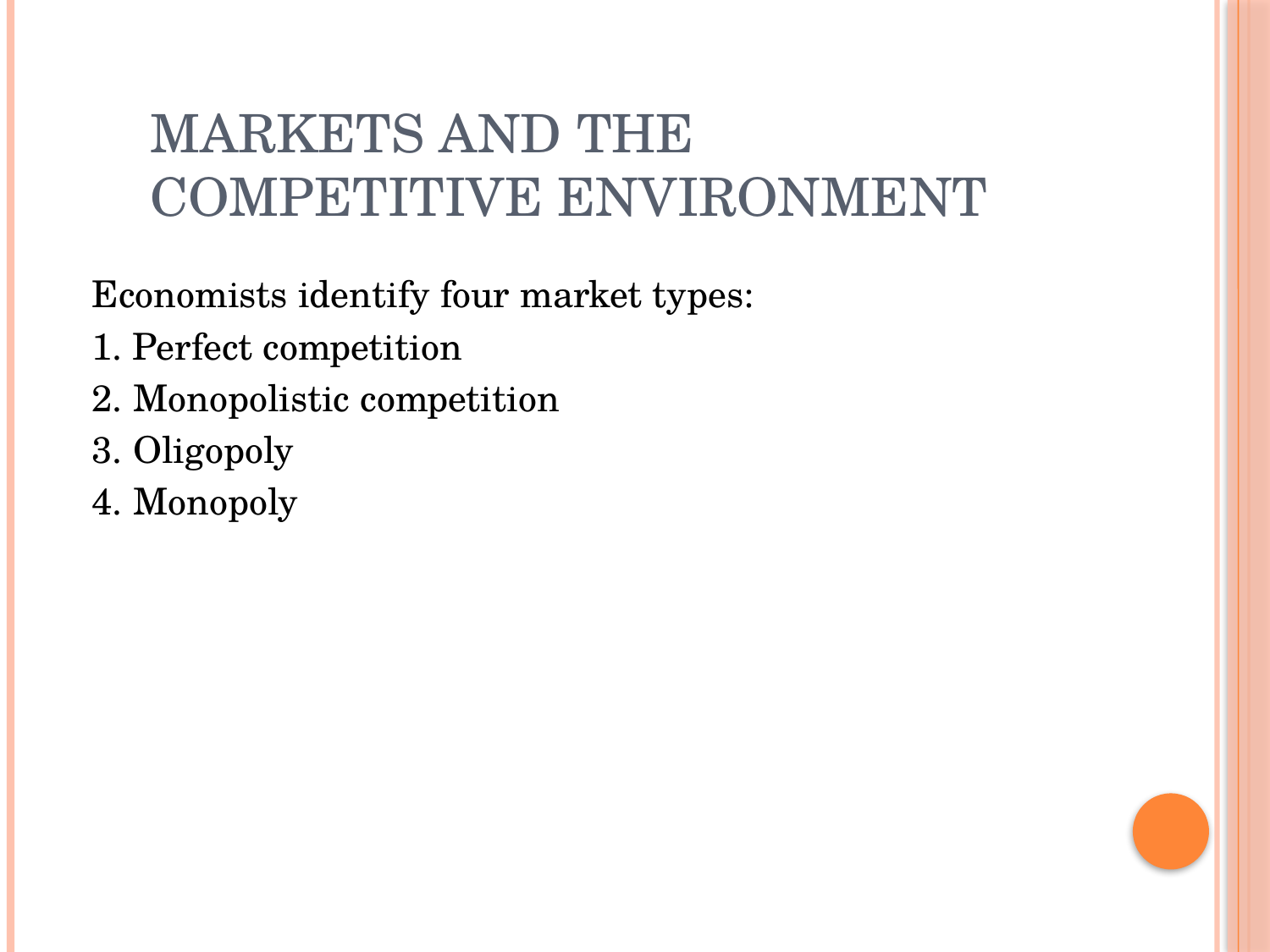

# Markets and the Competitive Environment
Economists identify four market types:
1. Perfect competition
2. Monopolistic competition
3. Oligopoly
4. Monopoly